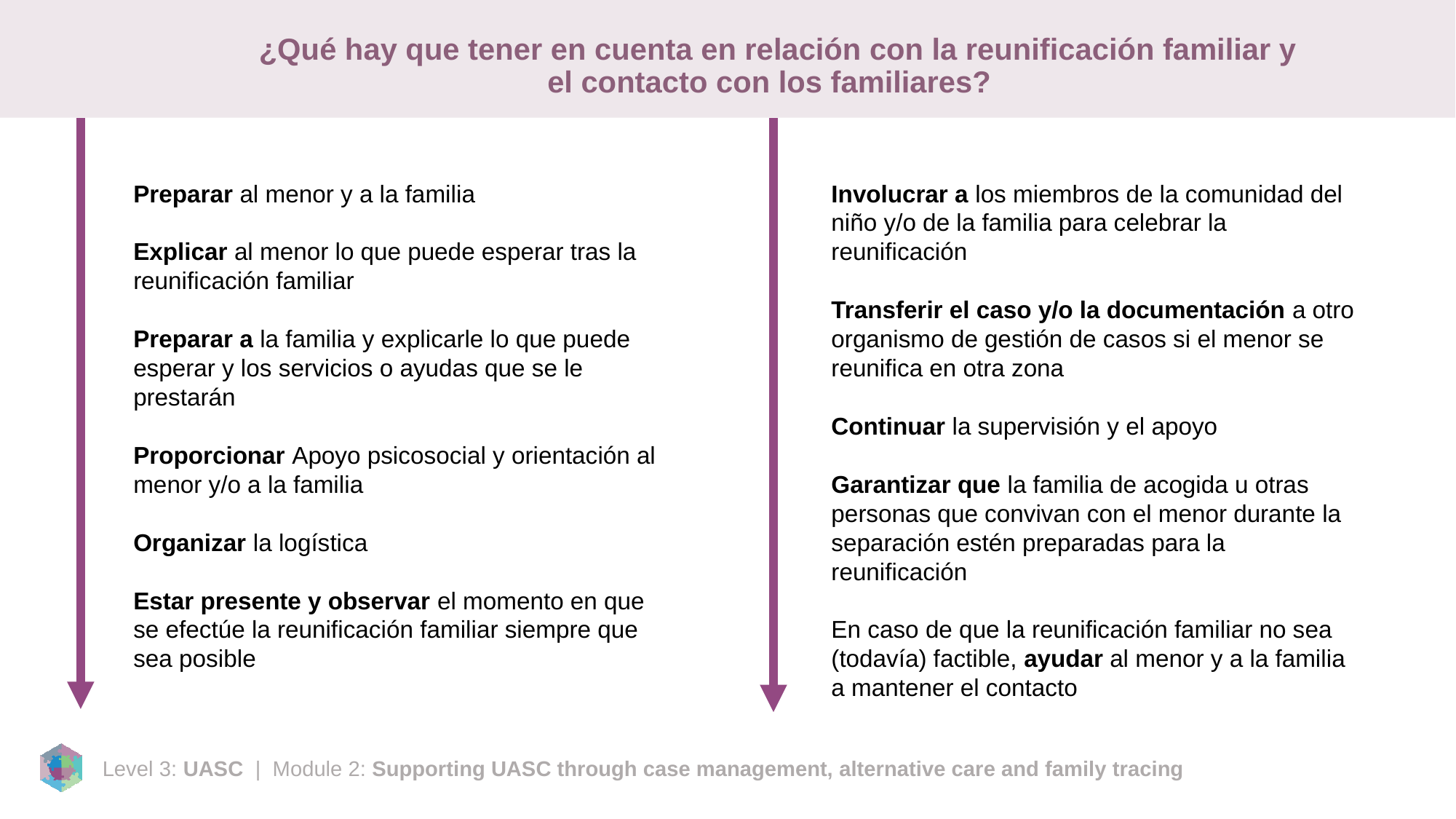

# ¿Qué hay que tener en cuenta en relación con la reunificación familiar y el contacto con los familiares?
Preparar al menor y a la familia

Explicar al menor lo que puede esperar tras la reunificación familiar

Preparar a la familia y explicarle lo que puede esperar y los servicios o ayudas que se le prestarán

Proporcionar Apoyo psicosocial y orientación al menor y/o a la familia

Organizar la logística

Estar presente y observar el momento en que se efectúe la reunificación familiar siempre que sea posible
Involucrar a los miembros de la comunidad del niño y/o de la familia para celebrar la reunificación

Transferir el caso y/o la documentación a otro organismo de gestión de casos si el menor se reunifica en otra zona

Continuar la supervisión y el apoyo

Garantizar que la familia de acogida u otras personas que convivan con el menor durante la separación estén preparadas para la reunificación

En caso de que la reunificación familiar no sea (todavía) factible, ayudar al menor y a la familia a mantener el contacto